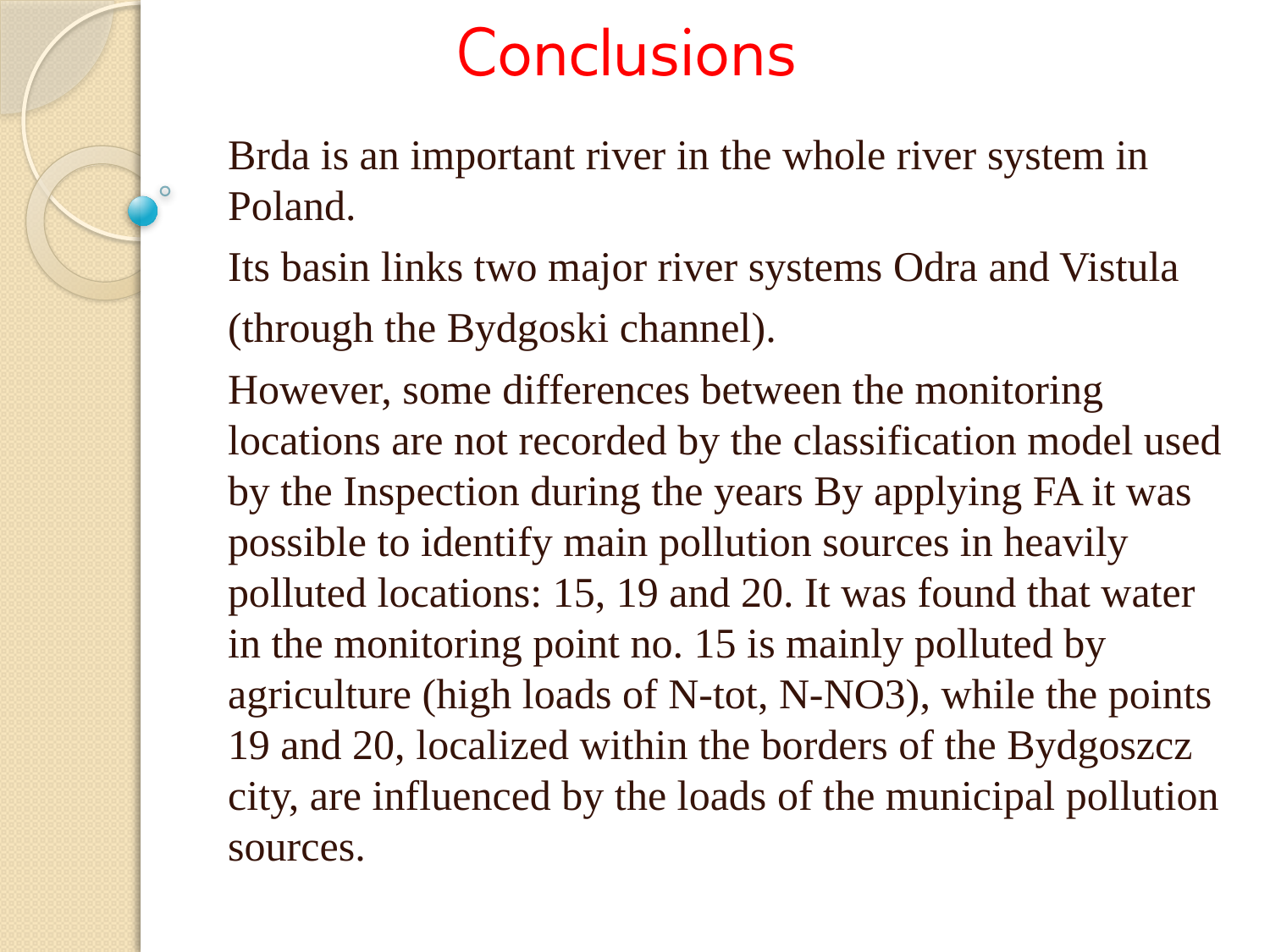

# Conclusions
Brda is an important river in the whole river system in Poland.
Its basin links two major river systems Odra and Vistula
(through the Bydgoski channel).
However, some differences between the monitoring locations are not recorded by the classification model used by the Inspection during the years By applying FA it was possible to identify main pollution sources in heavily polluted locations: 15, 19 and 20. It was found that water in the monitoring point no. 15 is mainly polluted by agriculture (high loads of N-tot, N-NO3), while the points 19 and 20, localized within the borders of the Bydgoszcz city, are influenced by the loads of the municipal pollution sources.